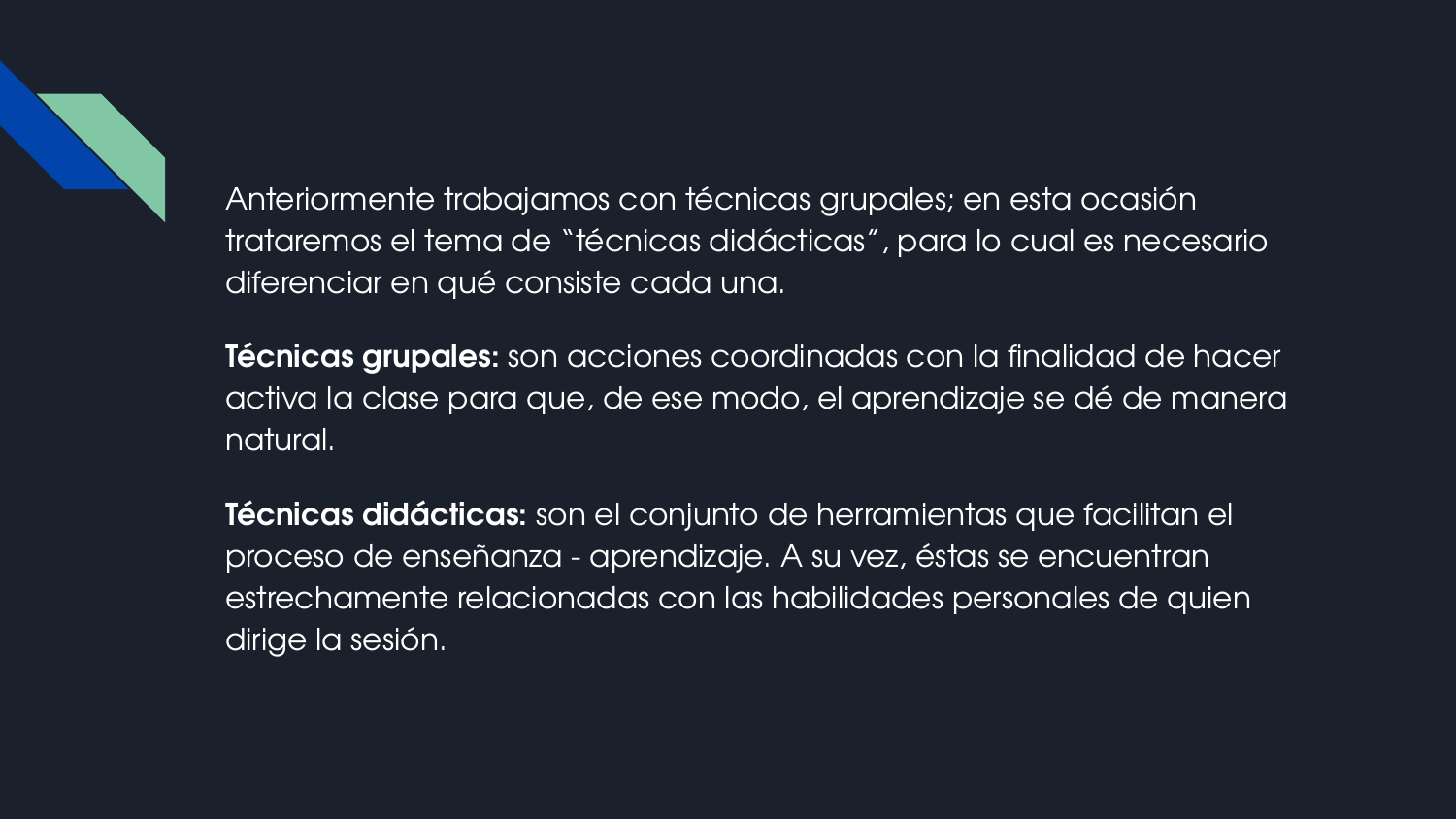

Anteriormente trabajamos con técnicas grupales; en esta ocasión trataremos el tema de “técnicas didácticas”, para lo cual es necesario diferenciar en qué consiste cada una.
Técnicas grupales: son acciones coordinadas con la finalidad de hacer activa la clase para que, de ese modo, el aprendizaje se dé de manera natural.
Técnicas didácticas: son el conjunto de herramientas que facilitan el proceso de enseñanza - aprendizaje. A su vez, éstas se encuentran estrechamente relacionadas con las habilidades personales de quien dirige la sesión.